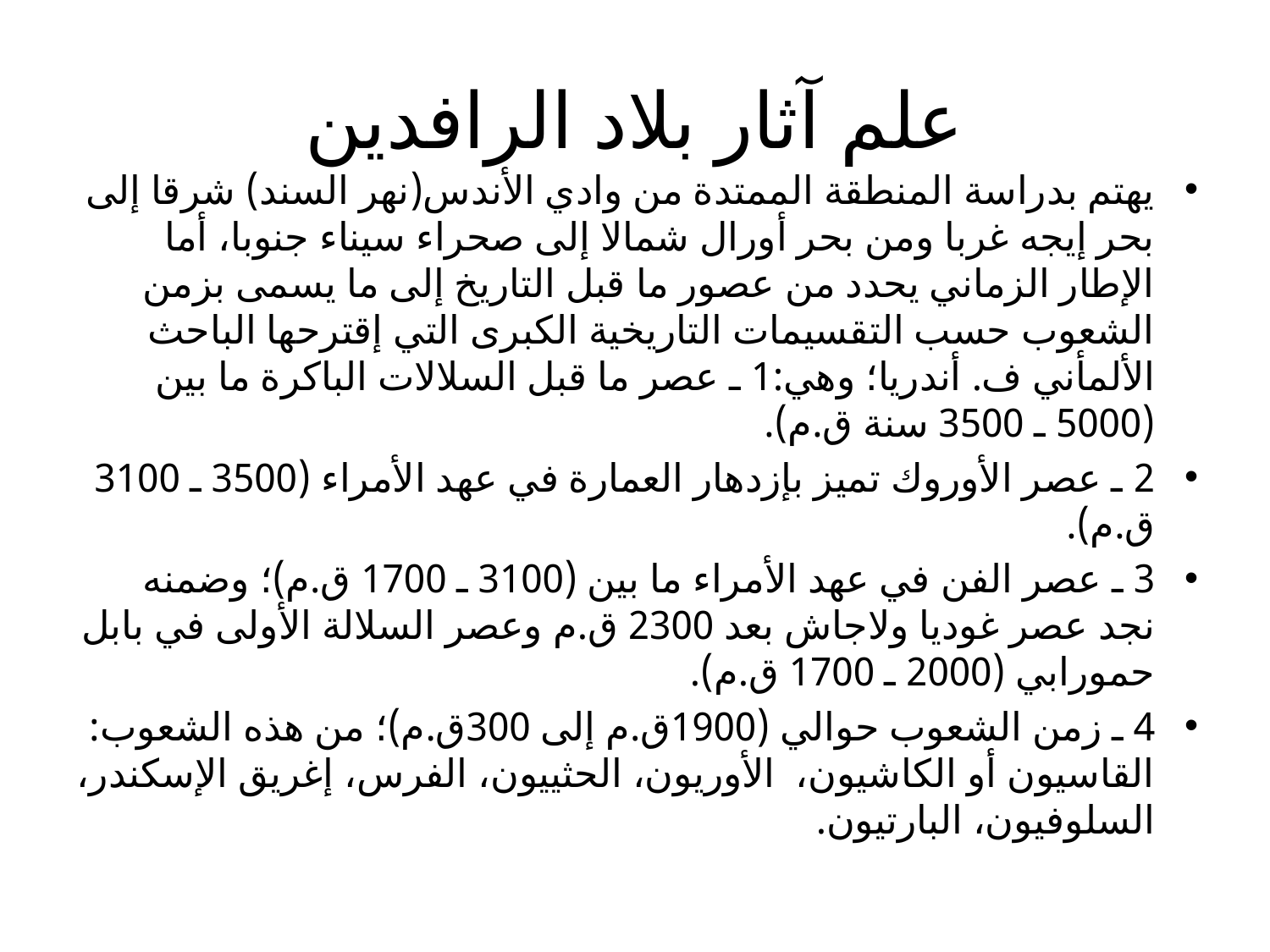

# علم آثار بلاد الرافدين
يهتم بدراسة المنطقة الممتدة من وادي الأندس(نهر السند) شرقا إلى بحر إيجه غربا ومن بحر أورال شمالا إلى صحراء سيناء جنوبا، أما الإطار الزماني يحدد من عصور ما قبل التاريخ إلى ما يسمى بزمن الشعوب حسب التقسيمات التاريخية الكبرى التي إقترحها الباحث الألمأني ف. أندريا؛ وهي:1 ـ عصر ما قبل السلالات الباكرة ما بين (5000 ـ 3500 سنة ق.م).
2 ـ عصر الأوروك تميز بإزدهار العمارة في عهد الأمراء (3500 ـ 3100 ق.م).
3 ـ عصر الفن في عهد الأمراء ما بين (3100 ـ 1700 ق.م)؛ وضمنه نجد عصر غوديا ولاجاش بعد 2300 ق.م وعصر السلالة الأولى في بابل حمورابي (2000 ـ 1700 ق.م).
4 ـ زمن الشعوب حوالي (1900ق.م إلى 300ق.م)؛ من هذه الشعوب: القاسيون أو الكاشيون،  الأوريون، الحثييون، الفرس، إغريق الإسكندر، السلوفيون، البارتيون.